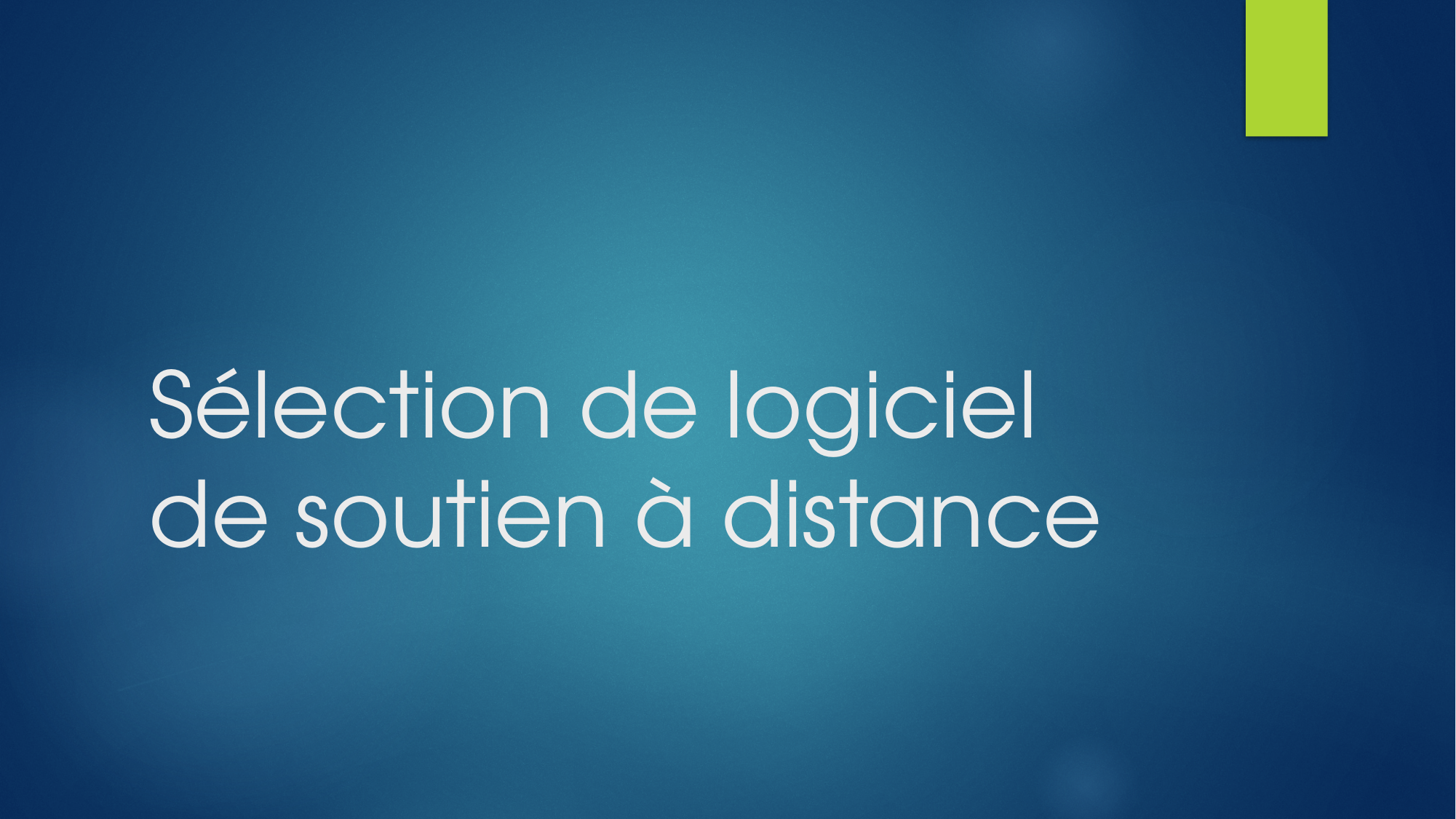

# Sélection de logiciel de soutien à distance